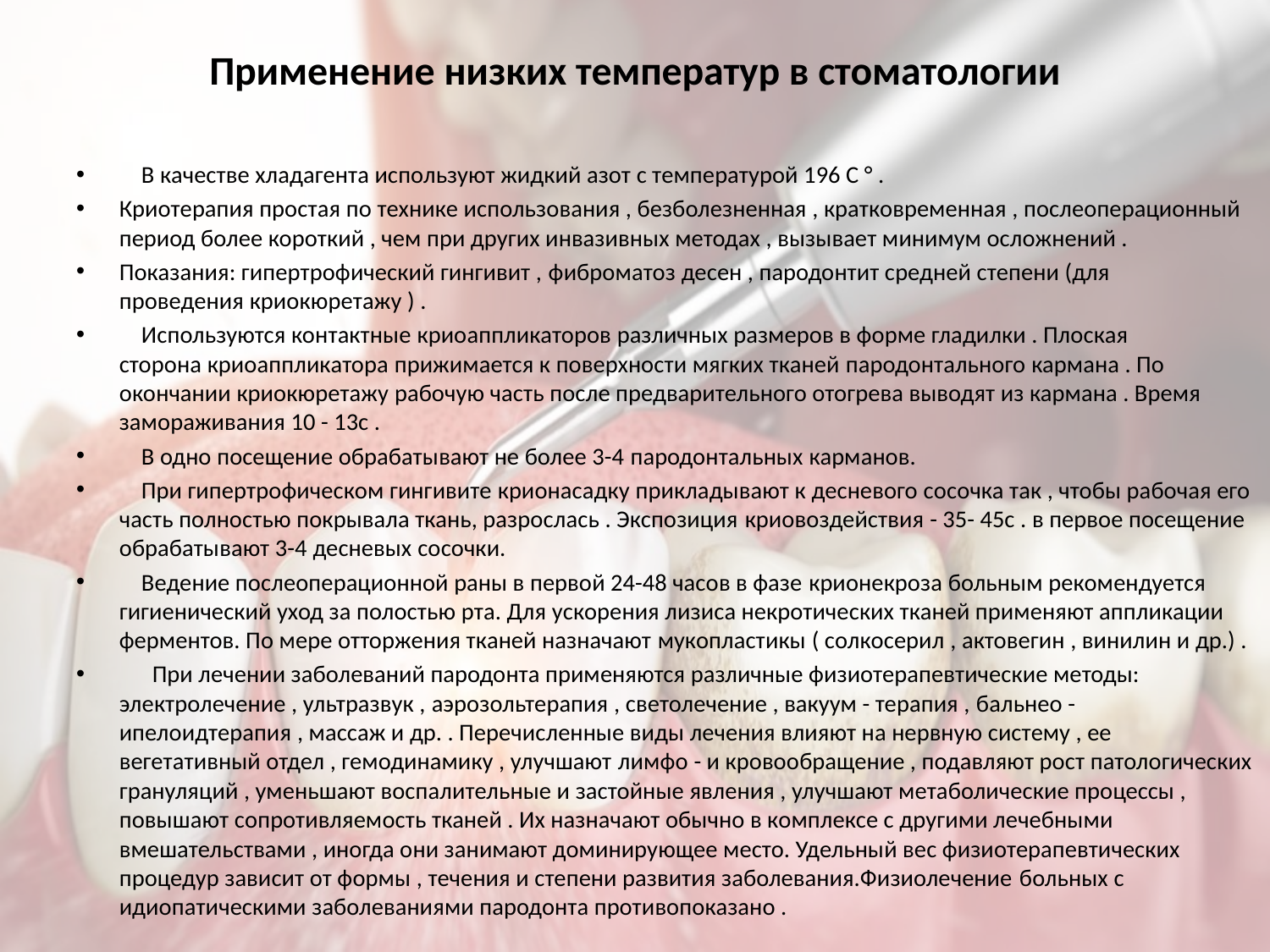

# Применение низких температур в стоматологии

    В качестве хладагента используют жидкий азот с температурой 196 С ° .
Криотерапия простая по технике использования , безболезненная , кратковременная , послеоперационный период более короткий , чем при других инвазивных методах , вызывает минимум осложнений .
Показания: гипертрофический гингивит , фиброматоз десен , пародонтит средней степени (для проведения криокюретажу ) .
    Используются контактные криоаппликаторов различных размеров в форме гладилки . Плоская сторона криоаппликатора прижимается к поверхности мягких тканей пародонтального кармана . По окончании криокюретажу рабочую часть после предварительного отогрева выводят из кармана . Время замораживания 10 - 13с .
    В одно посещение обрабатывают не более 3-4 пародонтальных карманов.
    При гипертрофическом гингивите крионасадку прикладывают к десневого сосочка так , чтобы рабочая его часть полностью покрывала ткань, разрослась . Экспозиция криовоздействия - 35- 45с . в первое посещение обрабатывают 3-4 десневых сосочки.
    Ведение послеоперационной раны в первой 24-48 часов в фазе крионекроза больным рекомендуется гигиенический уход за полостью рта. Для ускорения лизиса некротических тканей применяют аппликации ферментов. По мере отторжения тканей назначают мукопластикы ( солкосерил , актовегин , винилин и др.) .
      При лечении заболеваний пародонта применяются различные физиотерапевтические методы: электролечение , ультразвук , аэрозольтерапия , светолечение , вакуум - терапия , бальнео - ипелоидтерапия , массаж и др. . Перечисленные виды лечения влияют на нервную систему , ее вегетативный отдел , гемодинамику , улучшают лимфо - и кровообращение , подавляют рост патологических грануляций , уменьшают воспалительные и застойные явления , улучшают метаболические процессы , повышают сопротивляемость тканей . Их назначают обычно в комплексе с другими лечебными вмешательствами , иногда они занимают доминирующее место. Удельный вес физиотерапевтических процедур зависит от формы , течения и степени развития заболевания.Физиолечение больных с идиопатическими заболеваниями пародонта противопоказано .